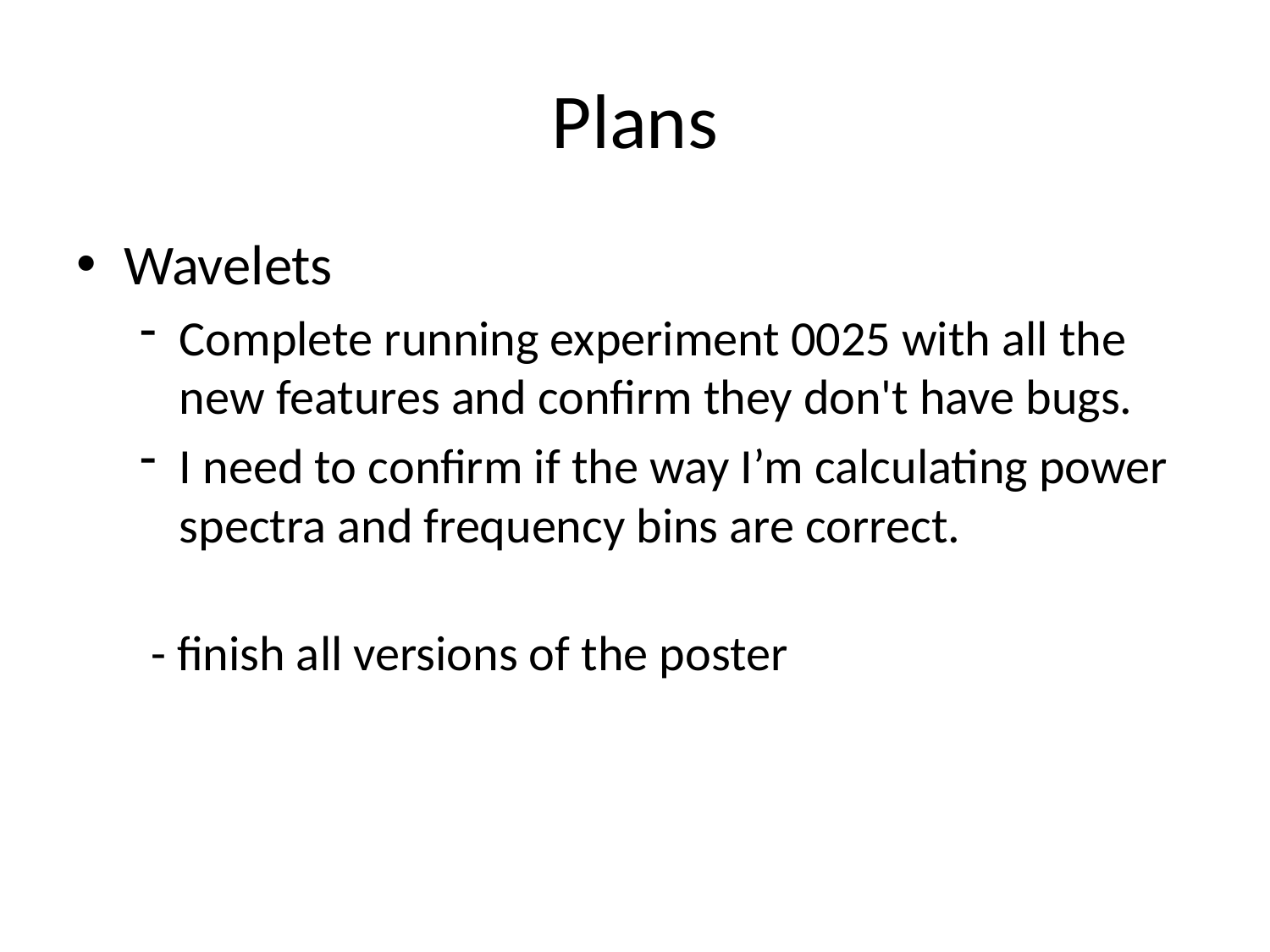

# Plans
Wavelets
Complete running experiment 0025 with all the new features and confirm they don't have bugs.
I need to confirm if the way I’m calculating power spectra and frequency bins are correct.
 - finish all versions of the poster